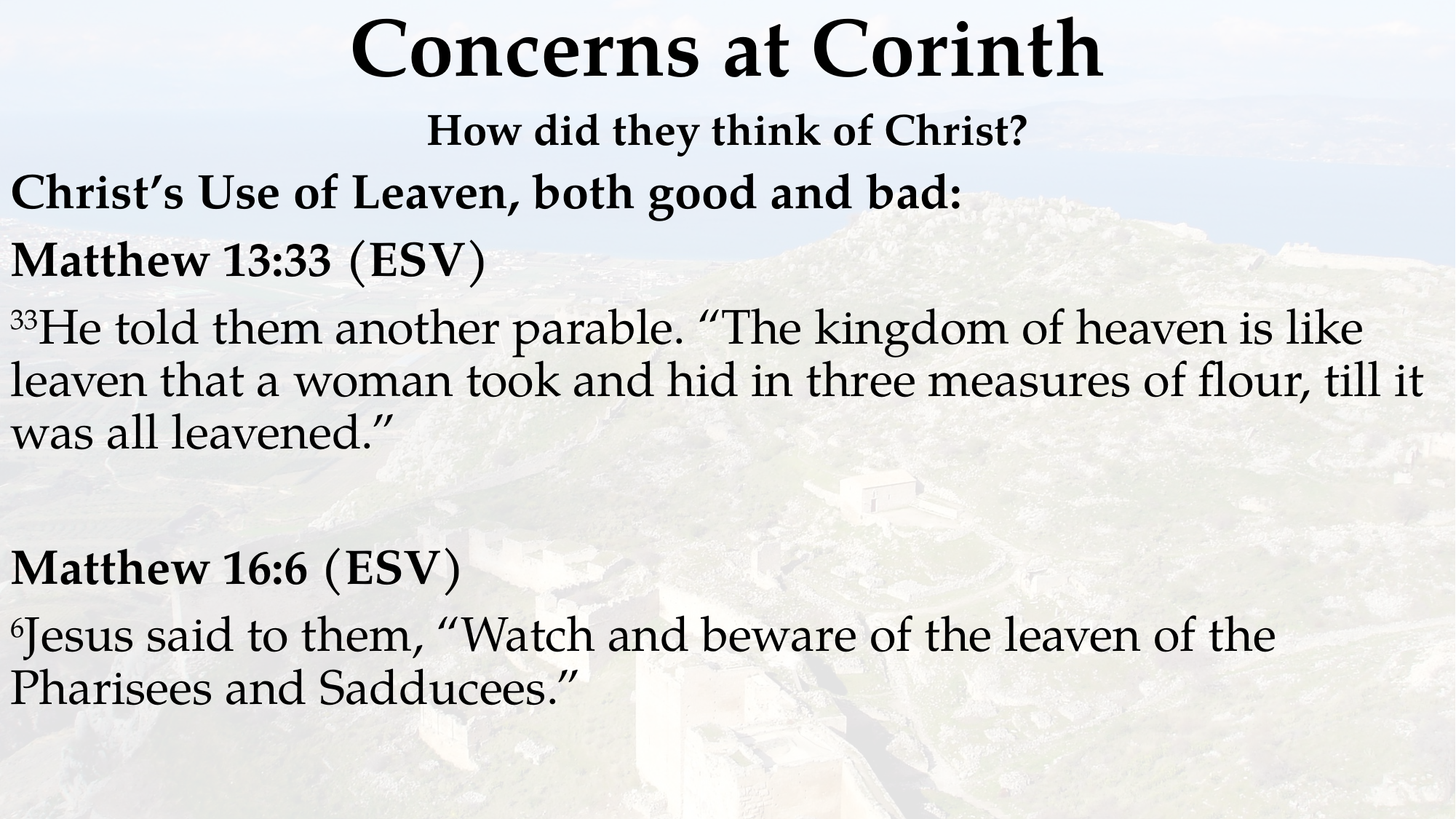

Concerns at Corinth
How did they think of Christ?

Christ’s Use of Leaven, both good and bad:
Matthew 13:33 (ESV)
33He told them another parable. “The kingdom of heaven is like leaven that a woman took and hid in three measures of flour, till it was all leavened.”

Matthew 16:6 (ESV)
6Jesus said to them, “Watch and beware of the leaven of the Pharisees and Sadducees.”